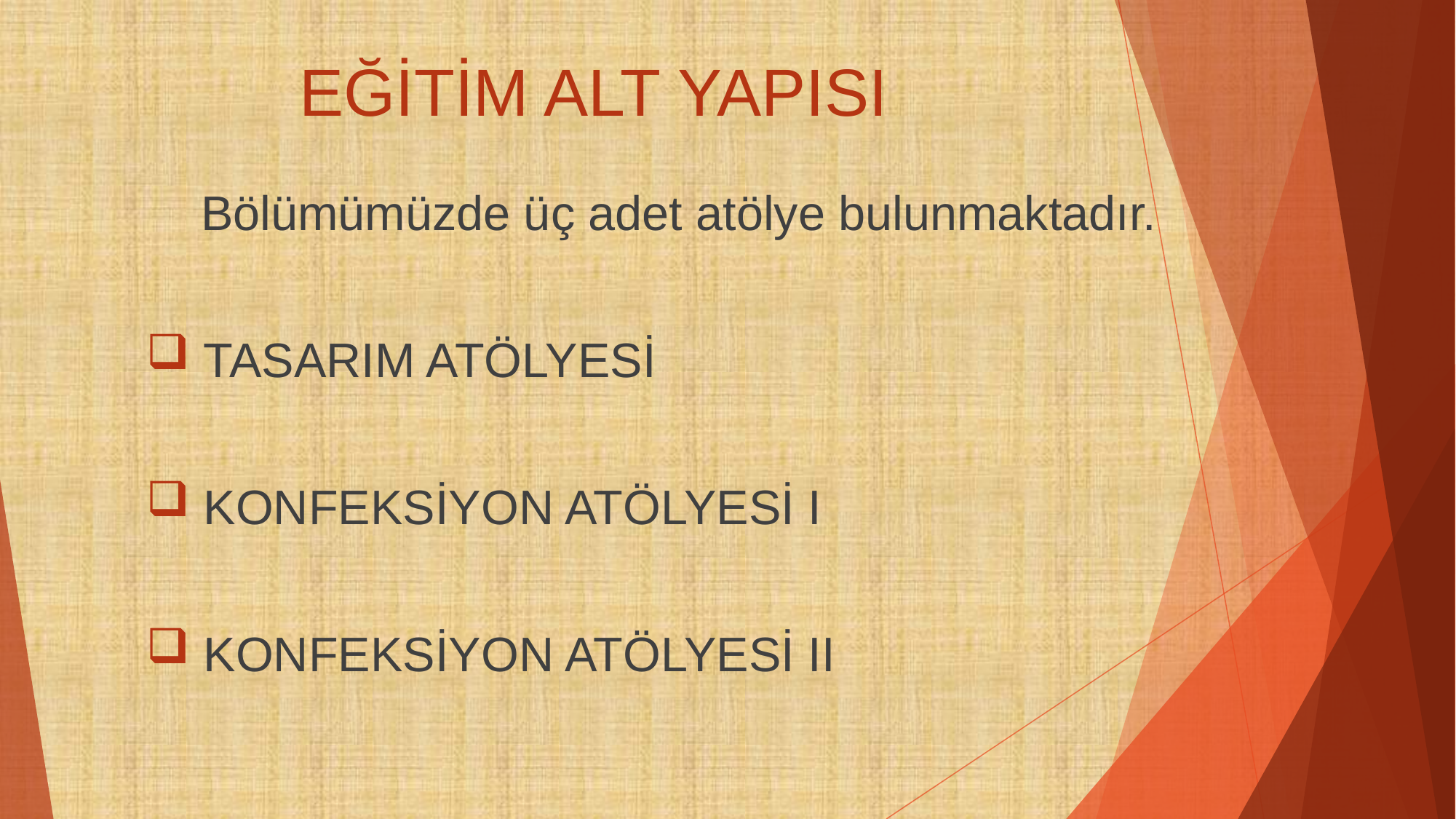

# EĞİTİM ALT YAPISI

	Bölümümüzde üç adet atölye bulunmaktadır.

 TASARIM ATÖLYESİ

 KONFEKSİYON ATÖLYESİ I

 KONFEKSİYON ATÖLYESİ II